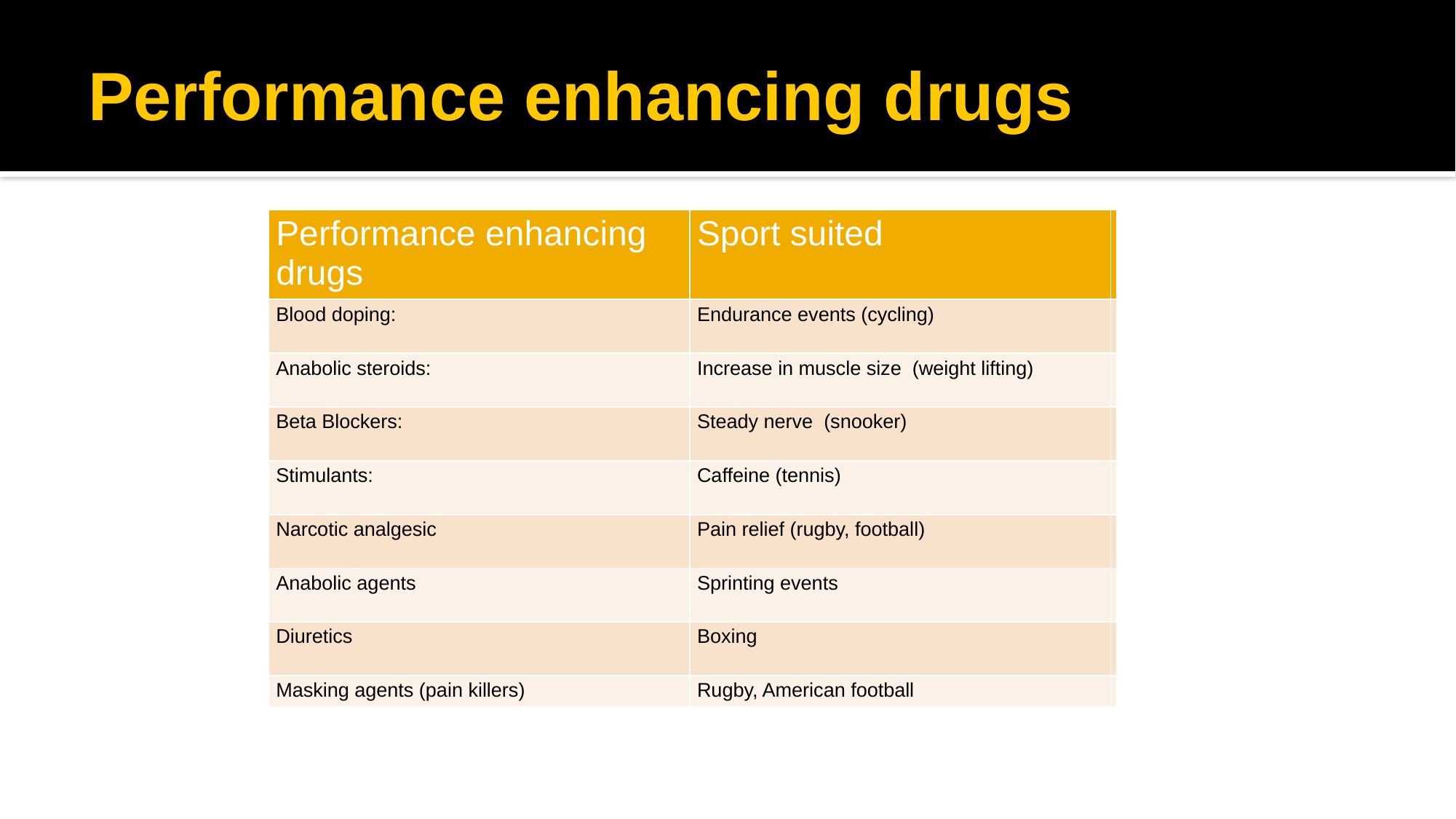

# Performance enhancing drugs
| Performance enhancing drugs | Sport suited |
| --- | --- |
| Blood doping: | Endurance events (cycling) |
| Anabolic steroids: | Increase in muscle size (weight lifting) |
| Beta Blockers: | Steady nerve (snooker) |
| Stimulants: | Caffeine (tennis) |
| Narcotic analgesic | Pain relief (rugby, football) |
| Anabolic agents | Sprinting events |
| Diuretics | Boxing |
| Masking agents (pain killers) | Rugby, American football |
| Performance enhancing drugs | Sport suited |
| --- | --- |
| Blood doping: | Endurance events (cycling) |
| Anabolic steroids: | Increase in muscle size (weight lifting) |
| Beta Blockers: | Steady nerve (snooker) |
| Stimulants: | Caffeine (tennis) |
| Narcotic analgesic | Pain relief (rugby, football) |
| Anabolic agents | Sprinting events |
| Diuretics | Boxing |
| Masking agents (pain killers) | Rugby, American football |